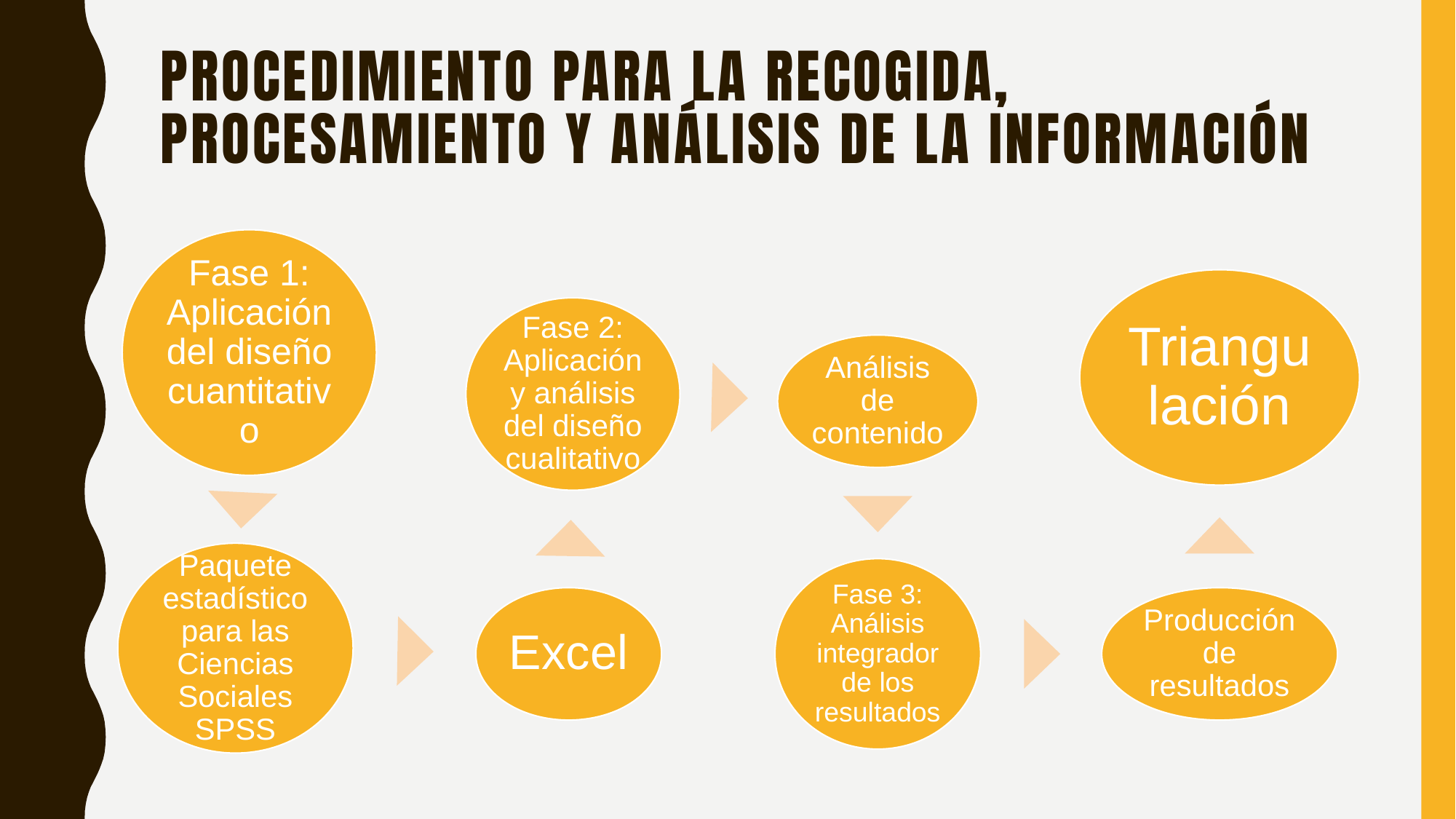

# Procedimiento para la recogida, procesamiento y análisis de la información
Fase 1: Aplicación del diseño cuantitativo
Paquete estadístico para las Ciencias Sociales SPSS
Excel
Fase 2: Aplicación y análisis del diseño cualitativo
Análisis de contenido
Fase 3: Análisis integrador de los resultados
Producción de resultados
Triangulación